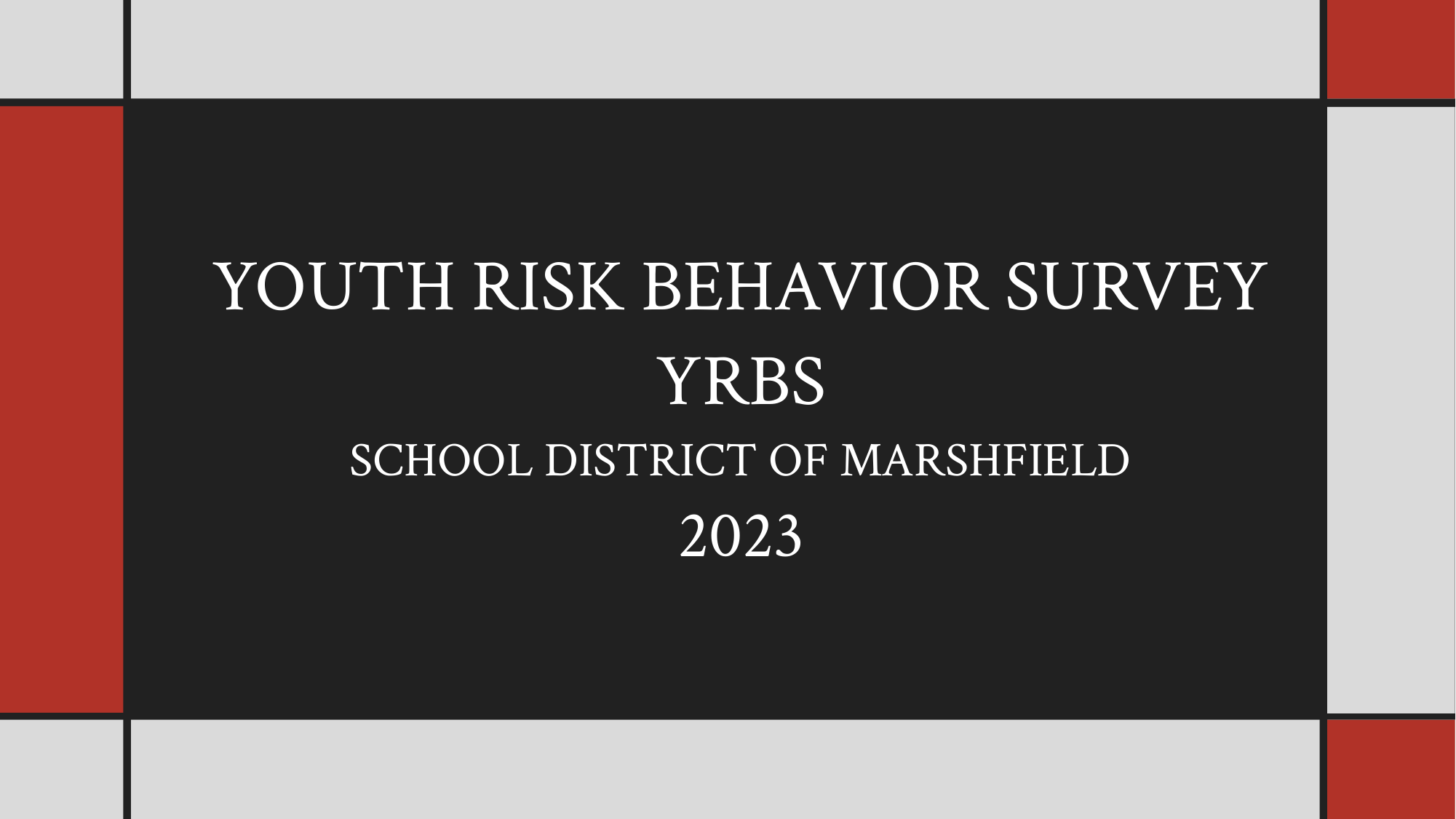

# Youth Risk Behavior survey Yrbs School District of Marshfield 2023